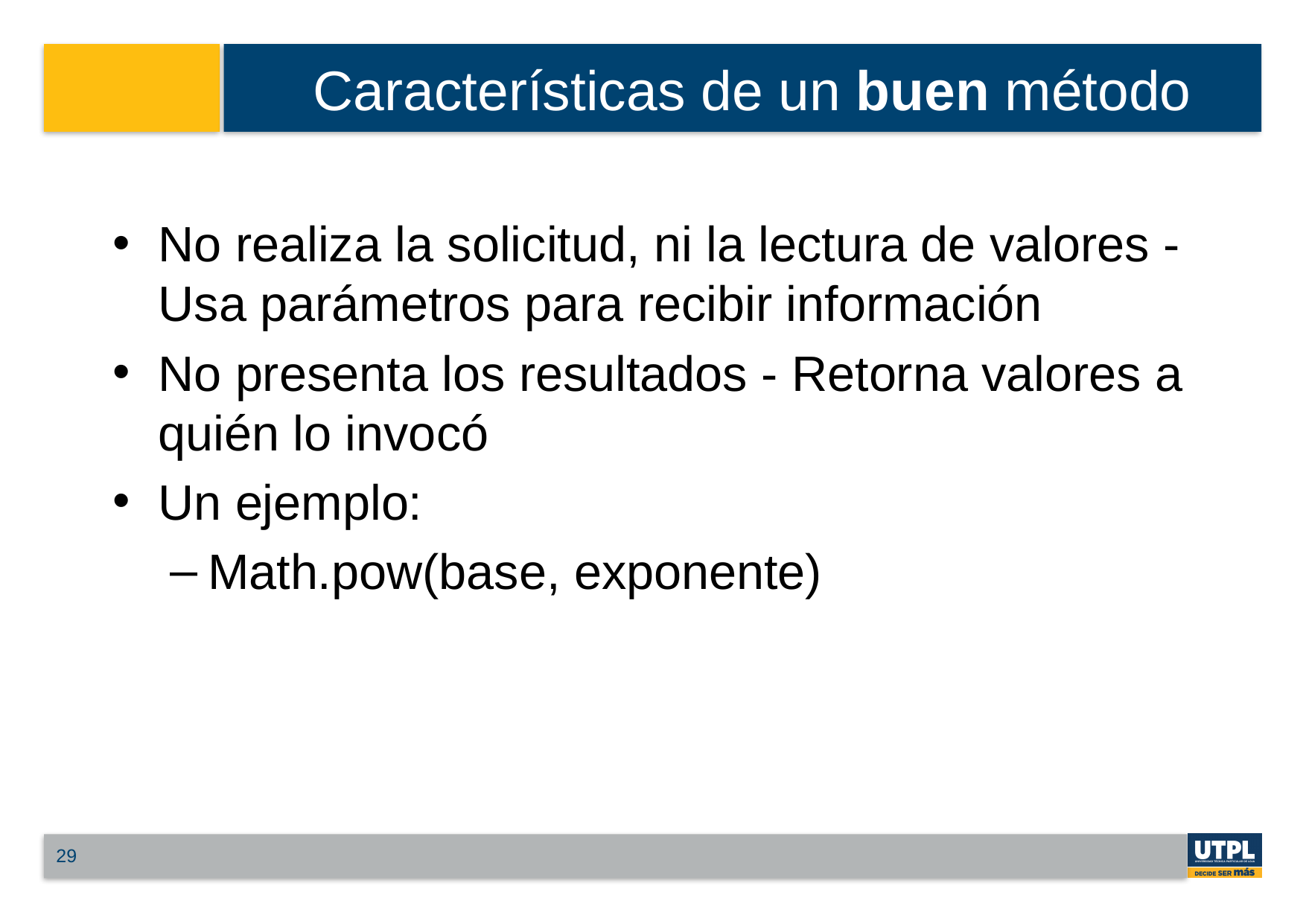

# Características de un buen método

No realiza la solicitud, ni la lectura de valores - Usa parámetros para recibir información
No presenta los resultados - Retorna valores a quién lo invocó
Un ejemplo:
Math.pow(base, exponente)

29